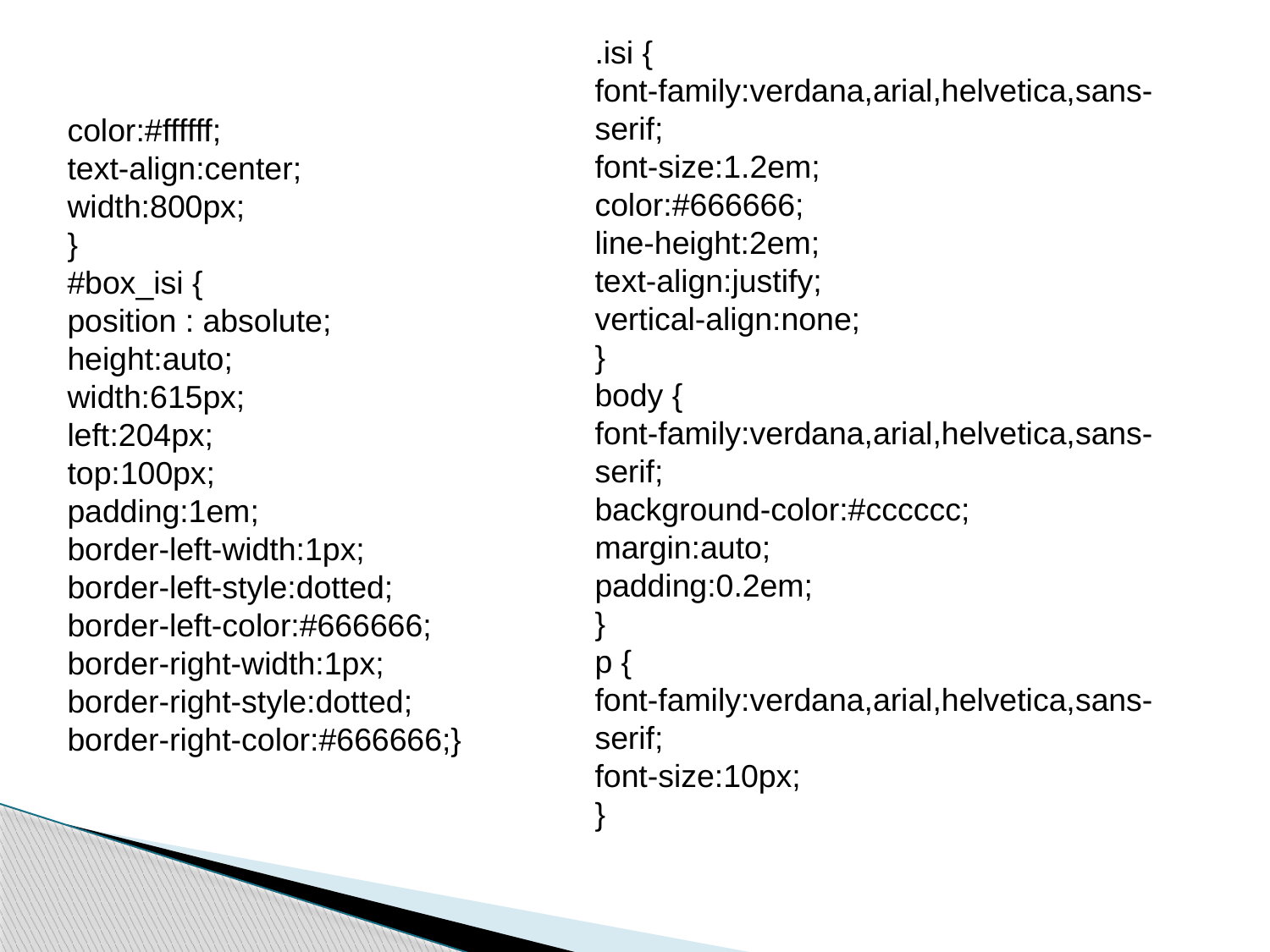

.isi {
font-family:verdana,arial,helvetica,sans-serif;
font-size:1.2em;
color:#666666;
line-height:2em;
text-align:justify;
vertical-align:none;
}
body {
font-family:verdana,arial,helvetica,sans-serif;
background-color:#cccccc;
margin:auto;
padding:0.2em;
}
p {
font-family:verdana,arial,helvetica,sans-serif;
font-size:10px;
}

color:#ffffff;
text-align:center;
width:800px;
}
#box_isi {
position : absolute;
height:auto;
width:615px;
left:204px;
top:100px;
padding:1em;
border-left-width:1px;
border-left-style:dotted;
border-left-color:#666666;
border-right-width:1px;
border-right-style:dotted;
border-right-color:#666666;}